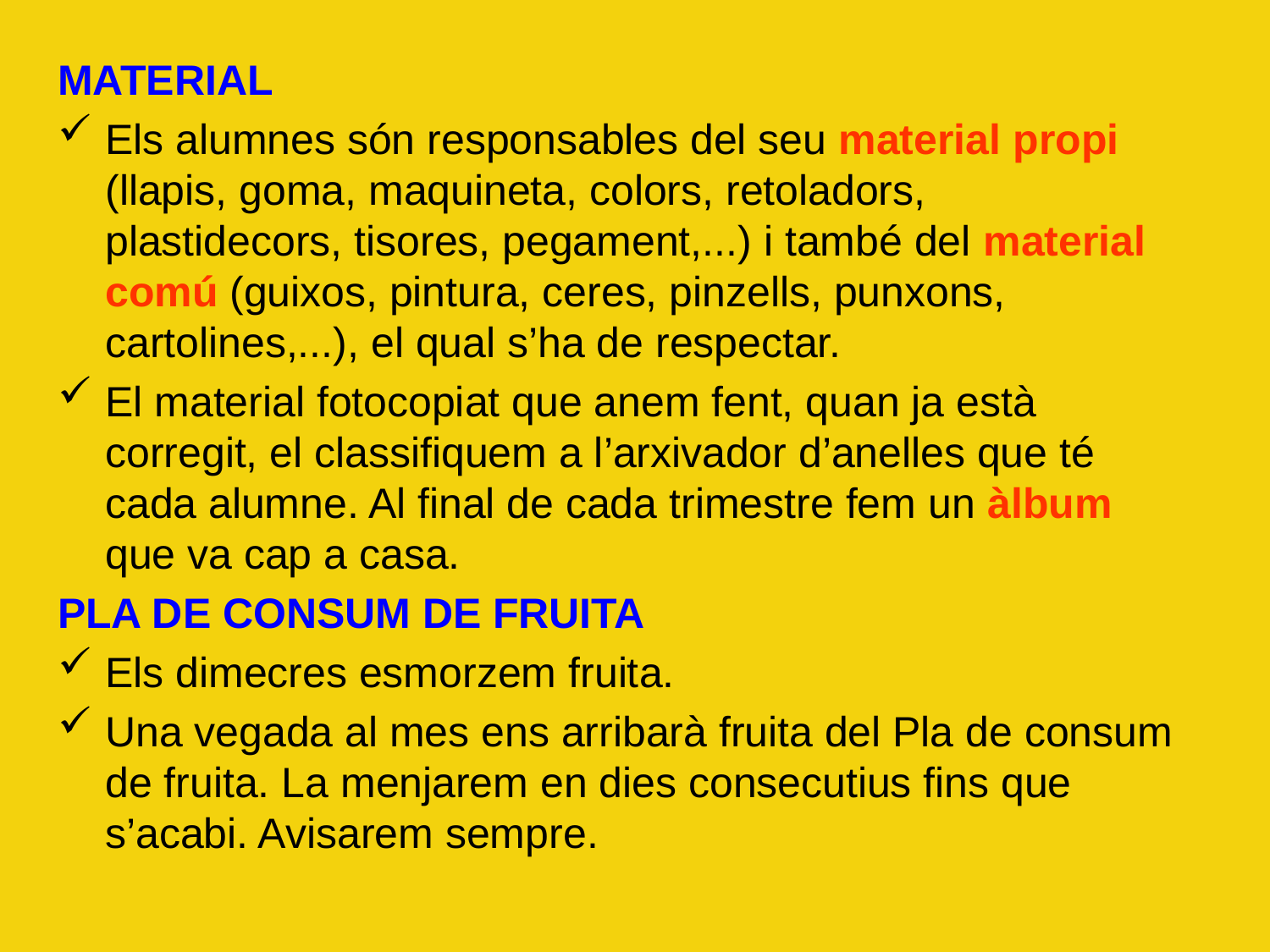

MATERIAL
Els alumnes són responsables del seu material propi (llapis, goma, maquineta, colors, retoladors, plastidecors, tisores, pegament,...) i també del material comú (guixos, pintura, ceres, pinzells, punxons, cartolines,...), el qual s’ha de respectar.
El material fotocopiat que anem fent, quan ja està corregit, el classifiquem a l’arxivador d’anelles que té cada alumne. Al final de cada trimestre fem un àlbum que va cap a casa.
PLA DE CONSUM DE FRUITA
Els dimecres esmorzem fruita.
Una vegada al mes ens arribarà fruita del Pla de consum de fruita. La menjarem en dies consecutius fins que s’acabi. Avisarem sempre.